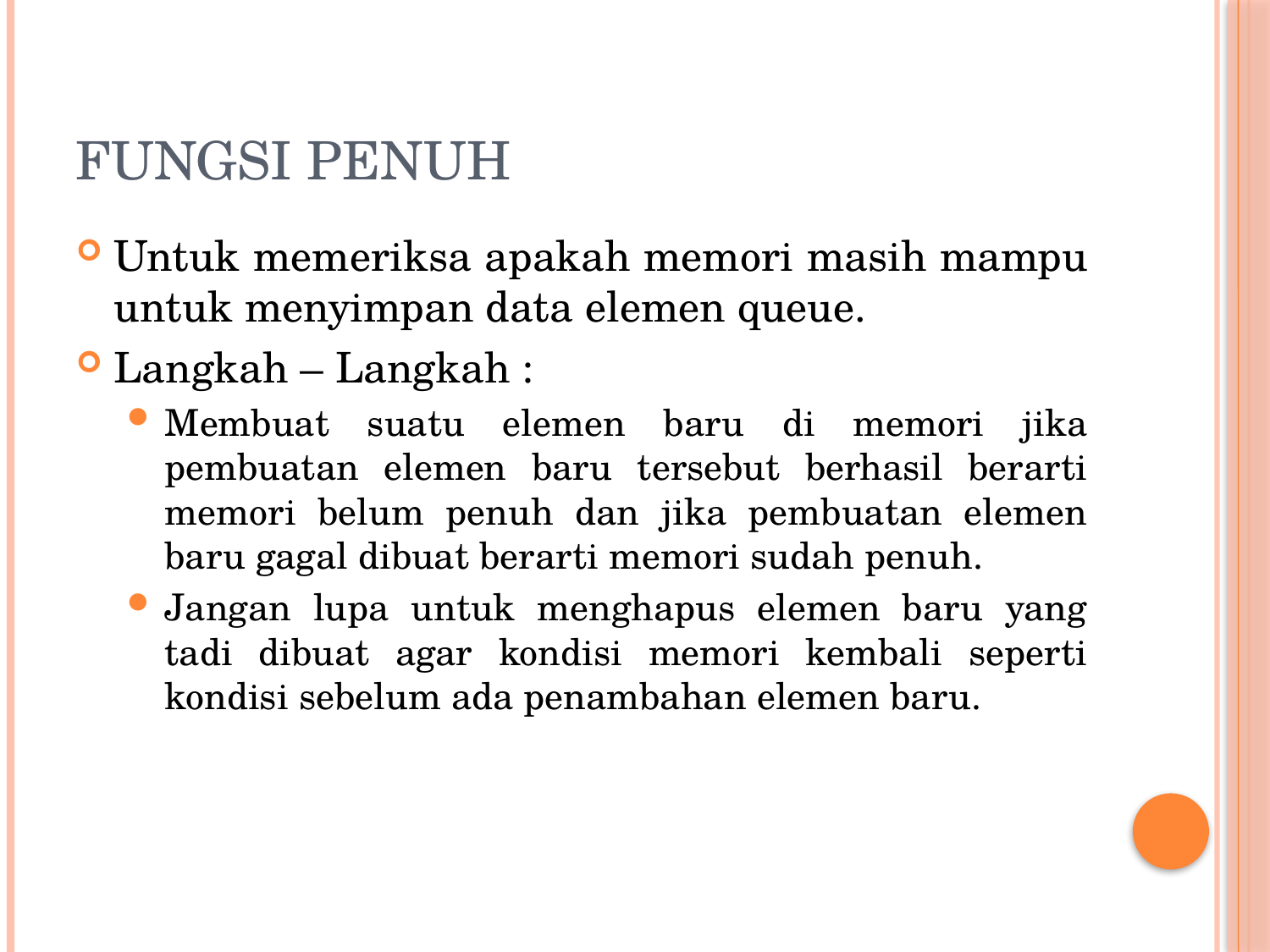

# Fungsi Penuh
Untuk memeriksa apakah memori masih mampu untuk menyimpan data elemen queue.
Langkah – Langkah :
Membuat suatu elemen baru di memori jika pembuatan elemen baru tersebut berhasil berarti memori belum penuh dan jika pembuatan elemen baru gagal dibuat berarti memori sudah penuh.
Jangan lupa untuk menghapus elemen baru yang tadi dibuat agar kondisi memori kembali seperti kondisi sebelum ada penambahan elemen baru.